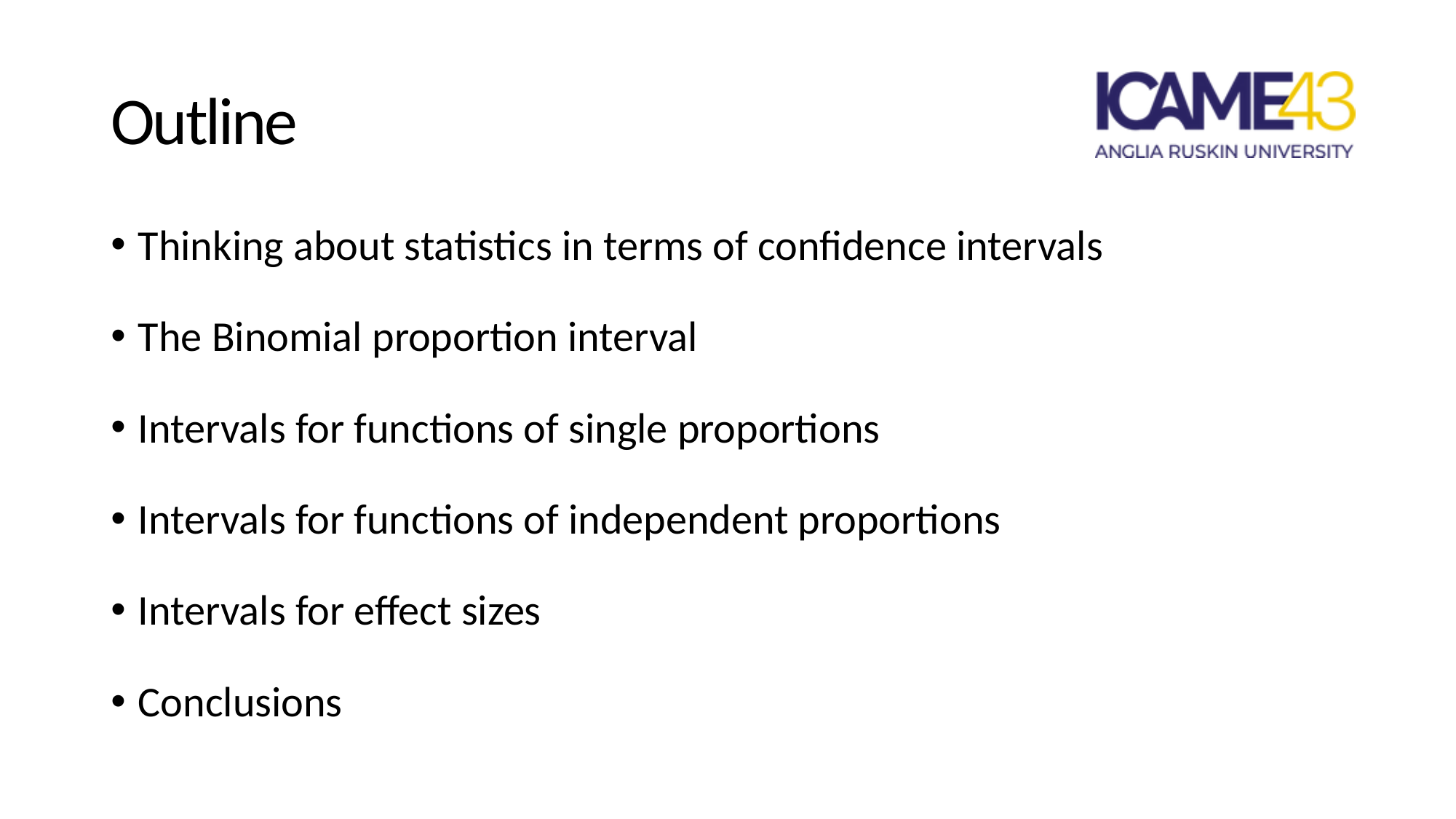

# Outline
Thinking about statistics in terms of confidence intervals
The Binomial proportion interval
Intervals for functions of single proportions
Intervals for functions of independent proportions
Intervals for effect sizes
Conclusions